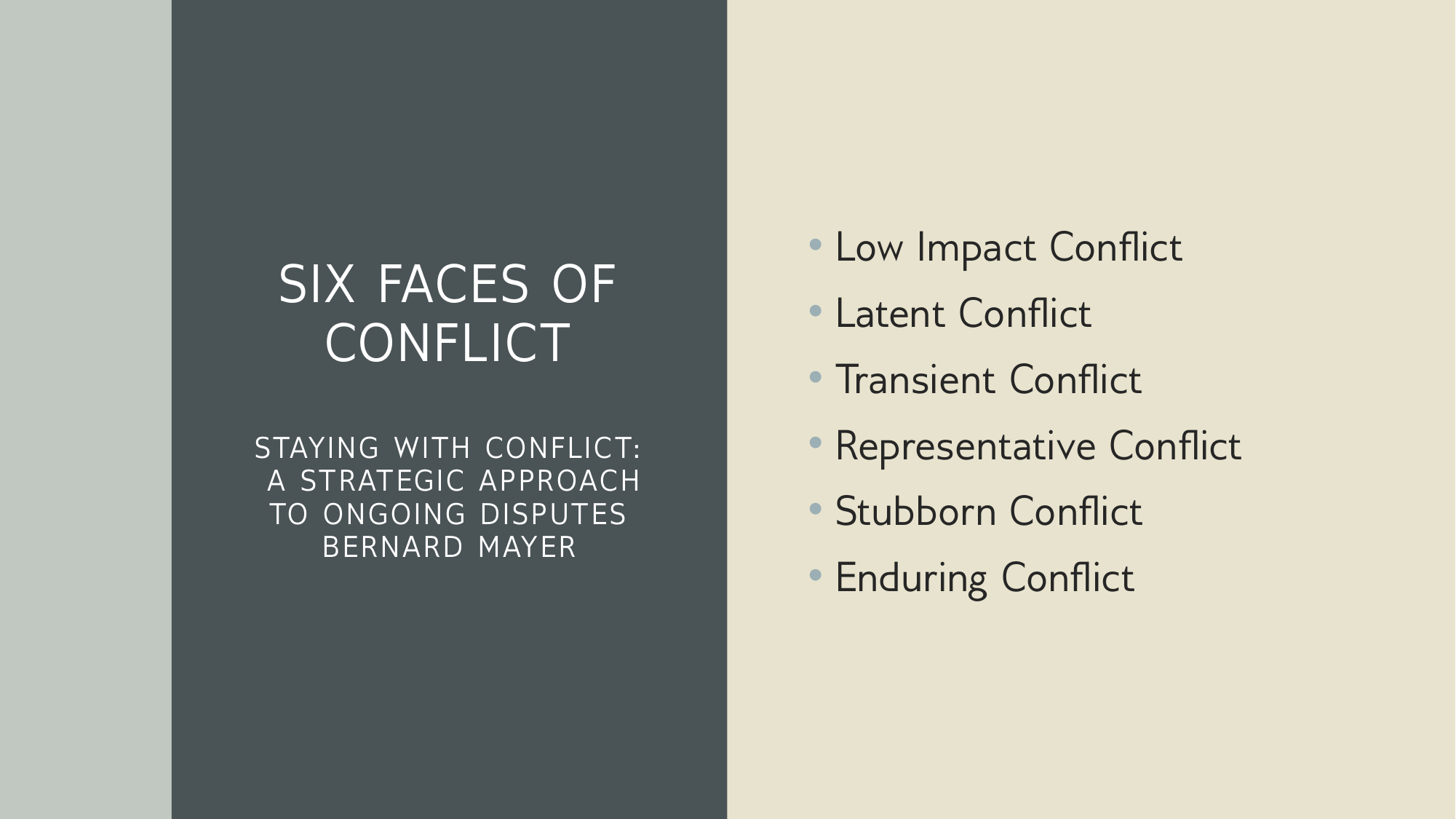

# Six Faces of Conflict Staying With Conflict:  A Strategic Approach to Ongoing Disputes Bernard Mayer
Low Impact Conflict
Latent Conflict
Transient Conflict
Representative Conflict
Stubborn Conflict
Enduring Conflict